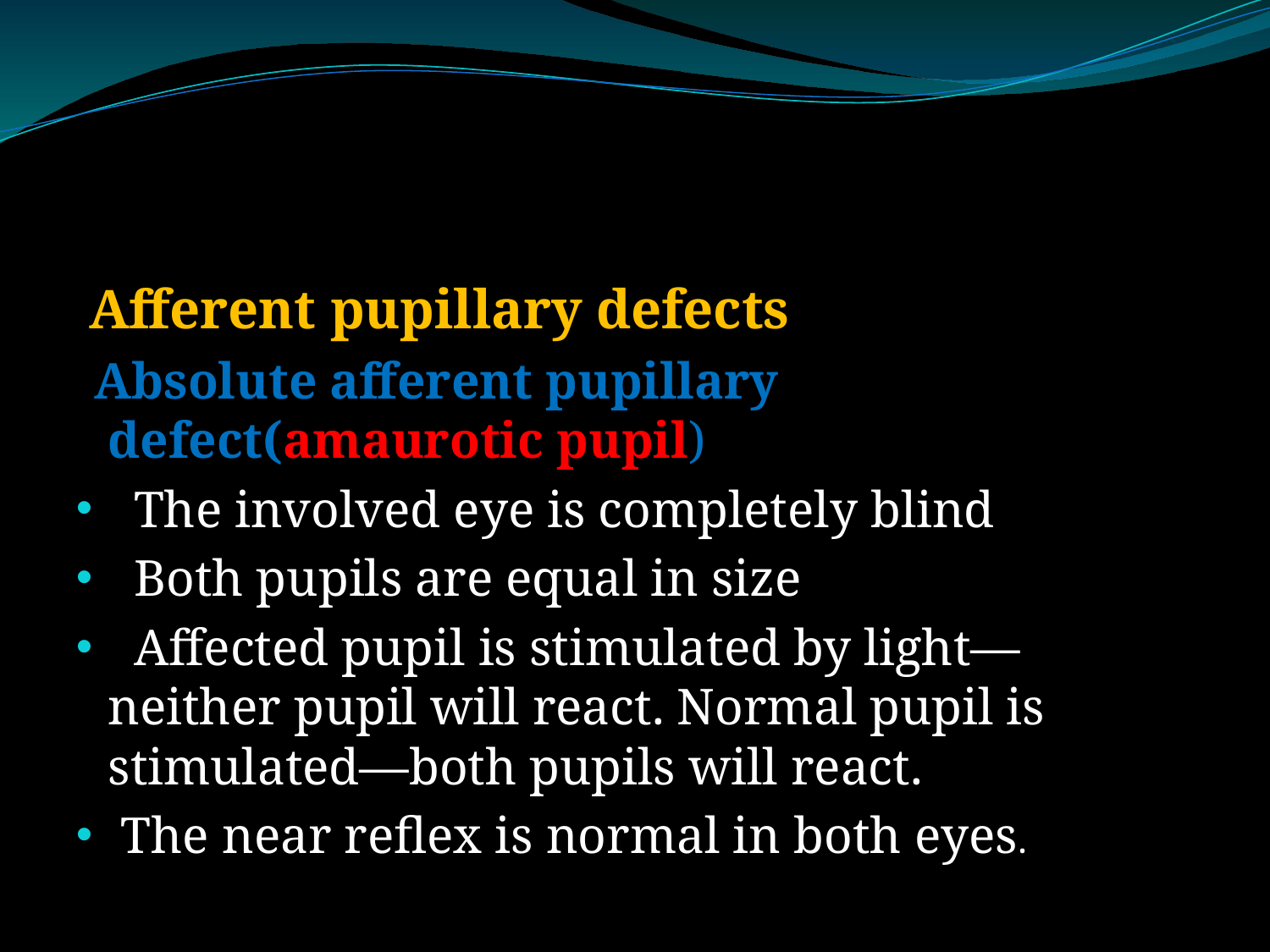

#
 Afferent pupillary defects
  Absolute afferent pupillary defect(amaurotic pupil)
  The involved eye is completely blind
  Both pupils are equal in size
  Affected pupil is stimulated by light—     neither pupil will react. Normal pupil is   stimulated—both pupils will react.
 The near reflex is normal in both eyes.